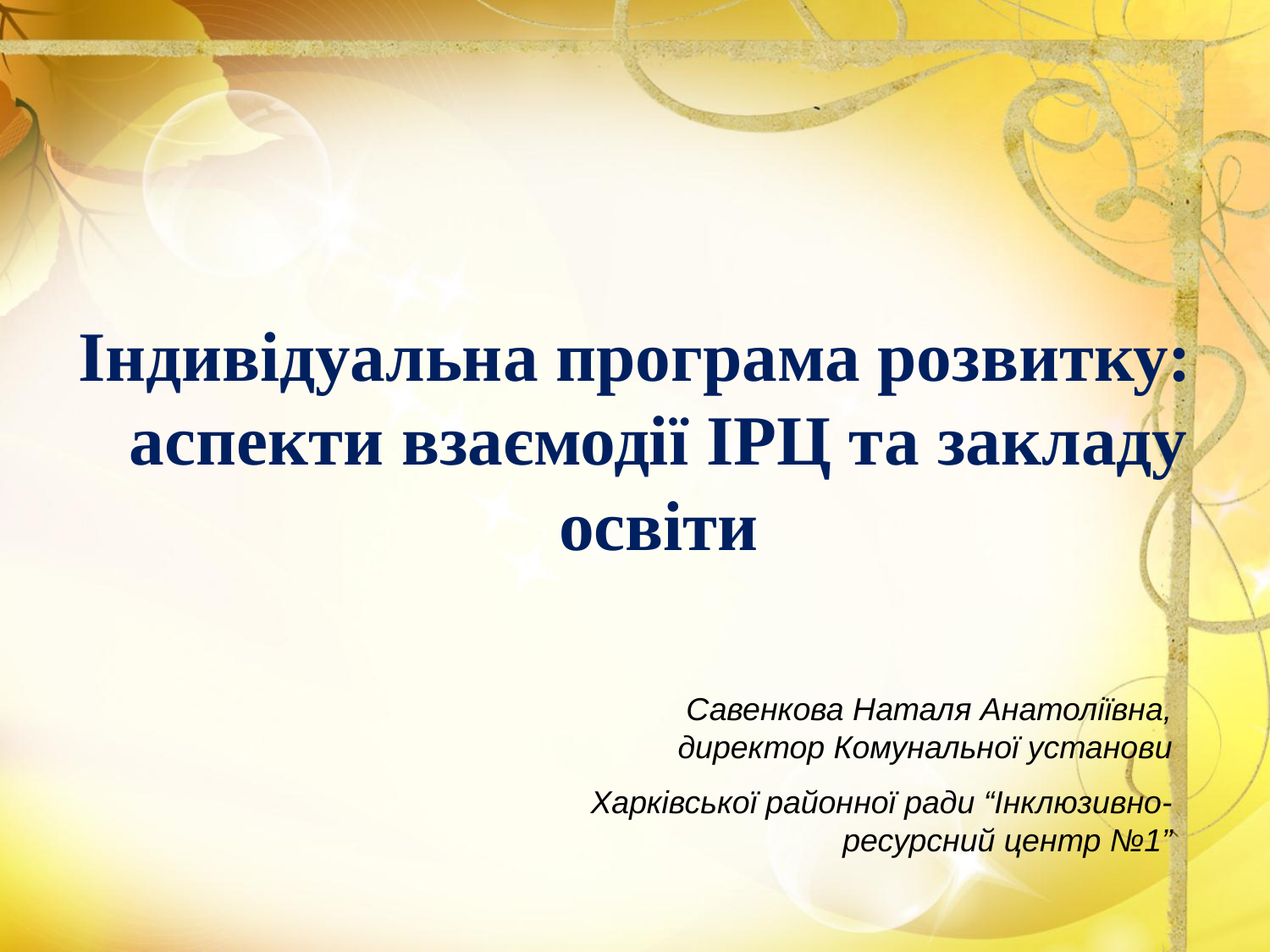

#

Індивідуальна програма розвитку: аспекти взаємодії ІРЦ та закладу освіти

Савенкова Наталя Анатоліївна,
директор Комунальної установи
Харківської районної ради “Інклюзивно-ресурсний центр №1”